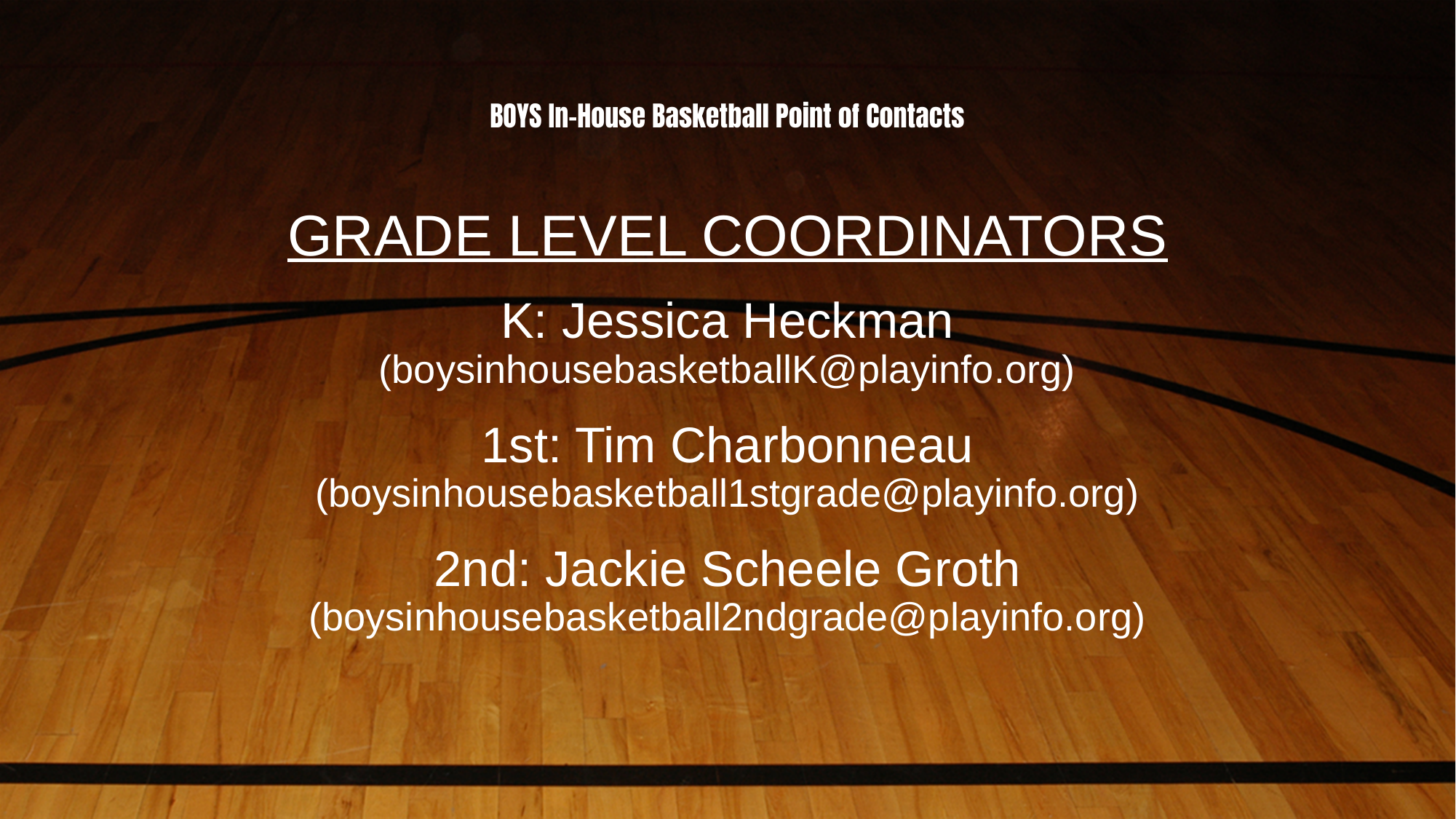

NOTE:
To change images on this slide, select a picture and delete it. Then click the Insert Picture icon
in the placeholder to insert your own image.
# BOYS In-House Basketball Point of Contacts
GRADE LEVEL COORDINATORS
K: Jessica Heckman
(boysinhousebasketballK@playinfo.org)
1st: Tim Charbonneau
(boysinhousebasketball1stgrade@playinfo.org)
2nd: Jackie Scheele Groth
(boysinhousebasketball2ndgrade@playinfo.org)